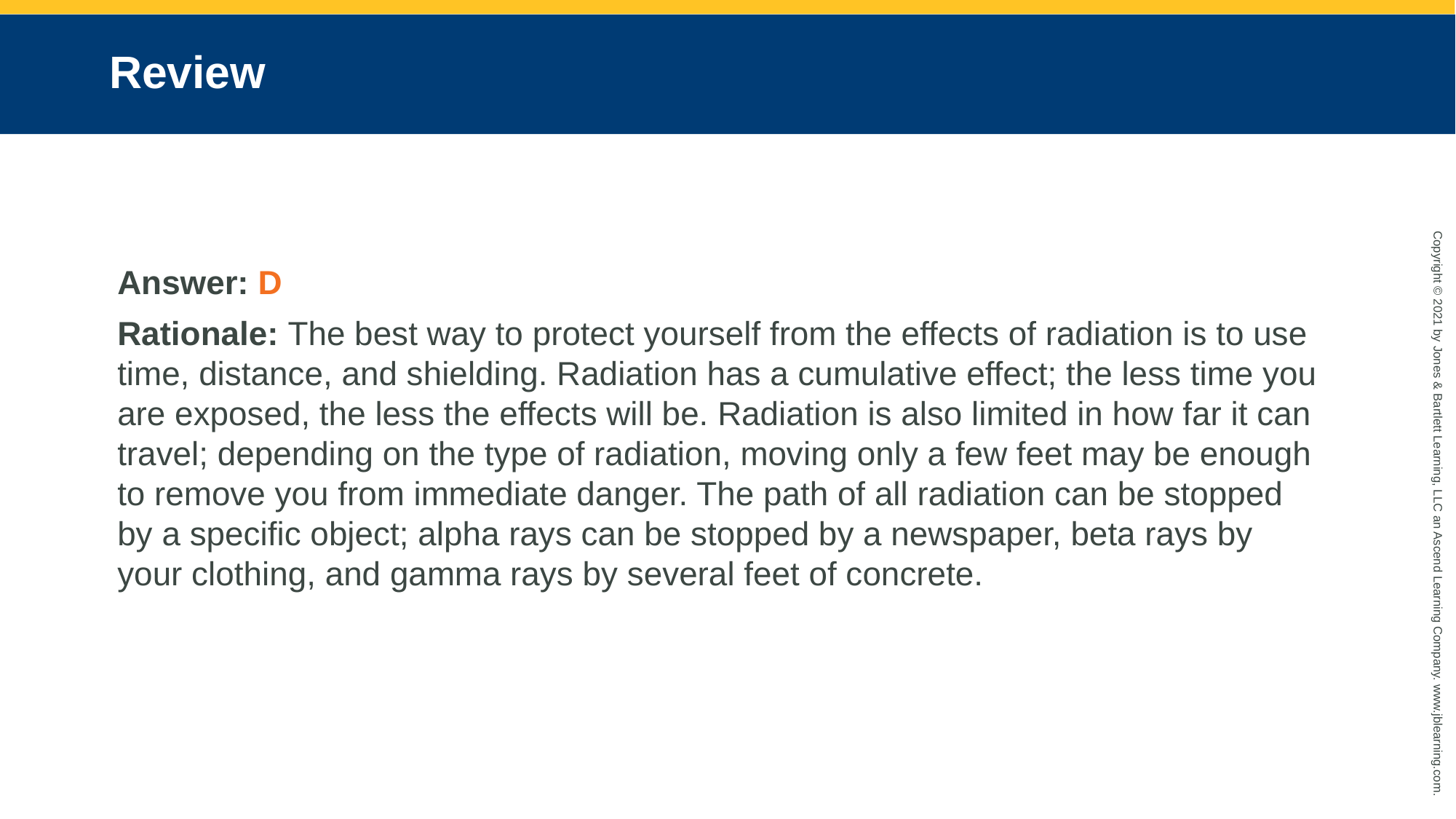

# Review
Answer: D
Rationale: The best way to protect yourself from the effects of radiation is to use time, distance, and shielding. Radiation has a cumulative effect; the less time you are exposed, the less the effects will be. Radiation is also limited in how far it can travel; depending on the type of radiation, moving only a few feet may be enough to remove you from immediate danger. The path of all radiation can be stopped by a specific object; alpha rays can be stopped by a newspaper, beta rays by your clothing, and gamma rays by several feet of concrete.